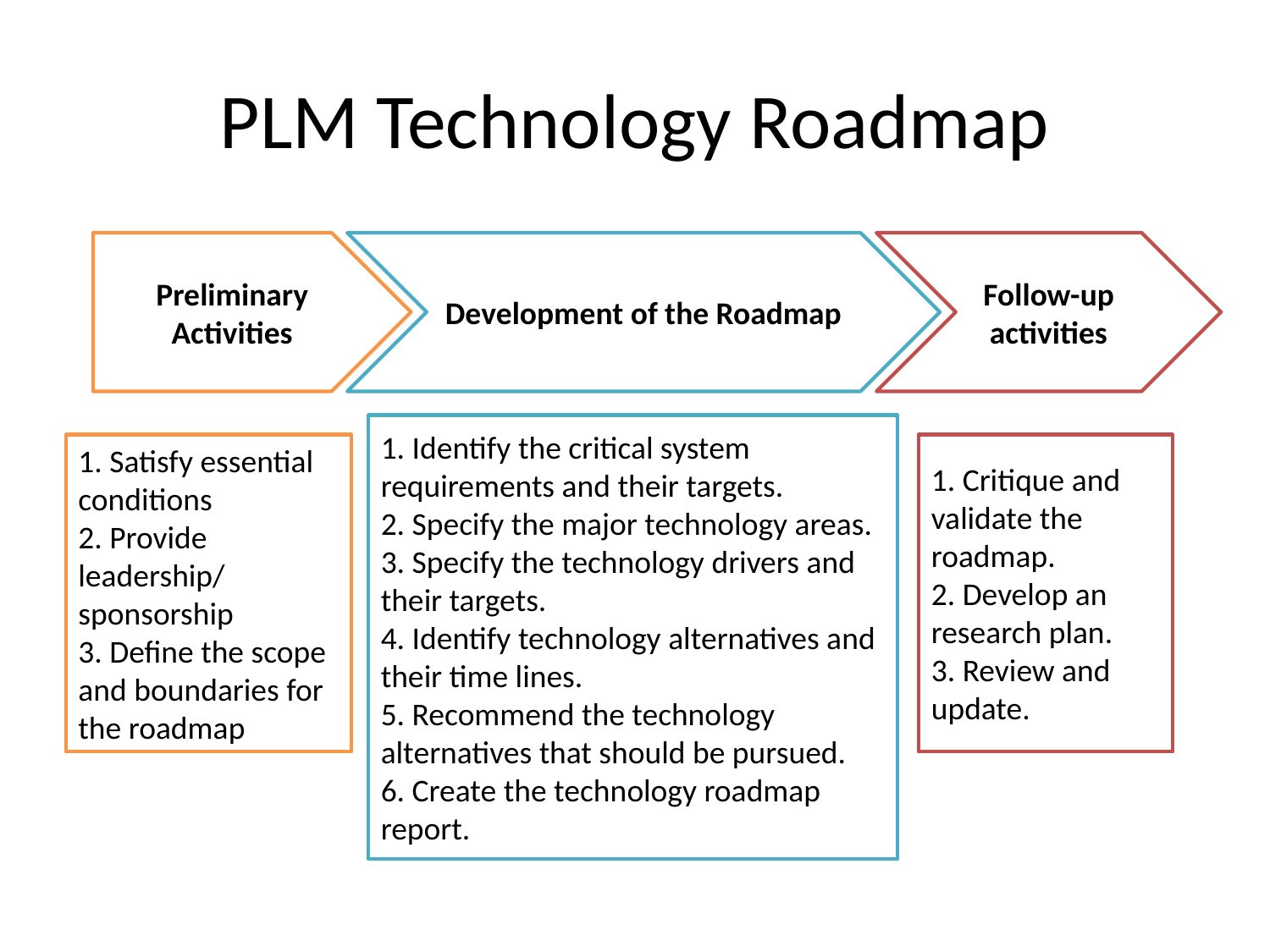

# PLM Technology Roadmap
Preliminary Activities
Development of the Roadmap
Follow-up activities
1. Identify the critical system requirements and their targets.
2. Specify the major technology areas.
3. Specify the technology drivers and their targets.
4. Identify technology alternatives and their time lines.
5. Recommend the technology alternatives that should be pursued.
6. Create the technology roadmap report.
1. Satisfy essential conditions
2. Provide leadership/ sponsorship
3. Define the scope and boundaries for the roadmap
1. Critique and validate the roadmap.
2. Develop an research plan.
3. Review and update.